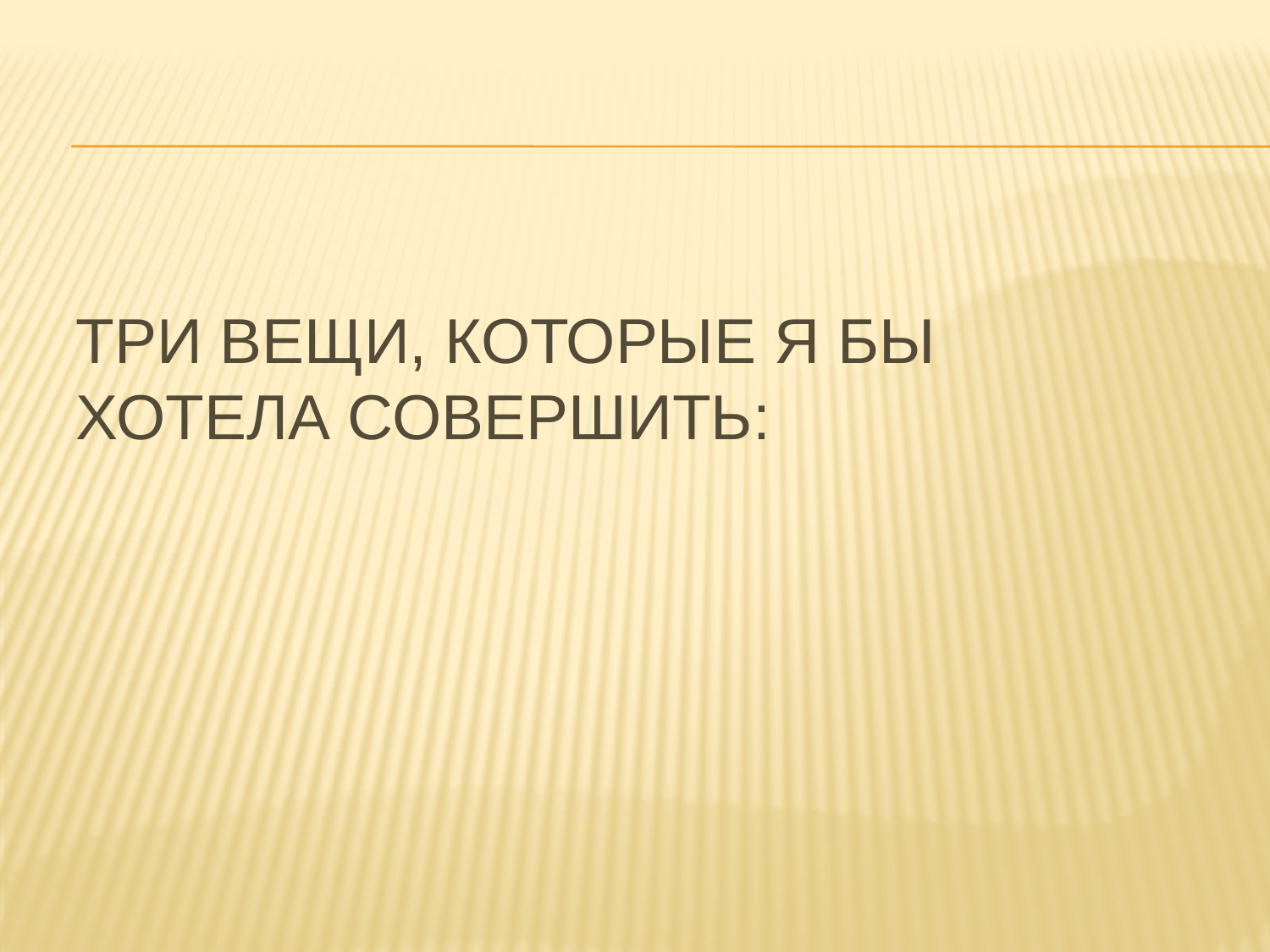

# Три вещи, которые я бы хотела совершить: